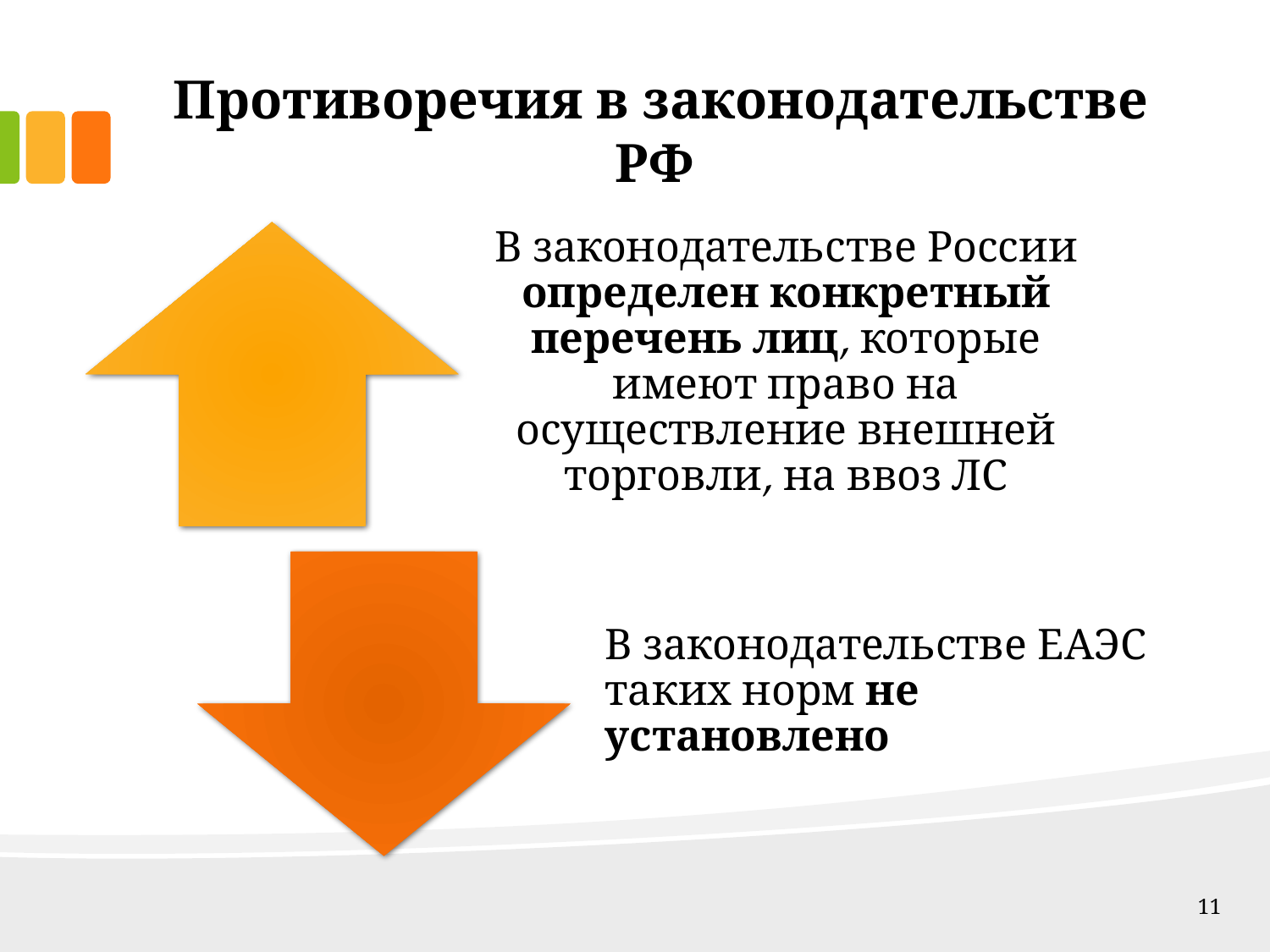

# Противоречия в законодательстве РФ
В законодательстве России определен конкретный перечень лиц, которые имеют право на осуществление внешней торговли, на ввоз ЛС
В законодательстве ЕАЭС таких норм не установлено
11